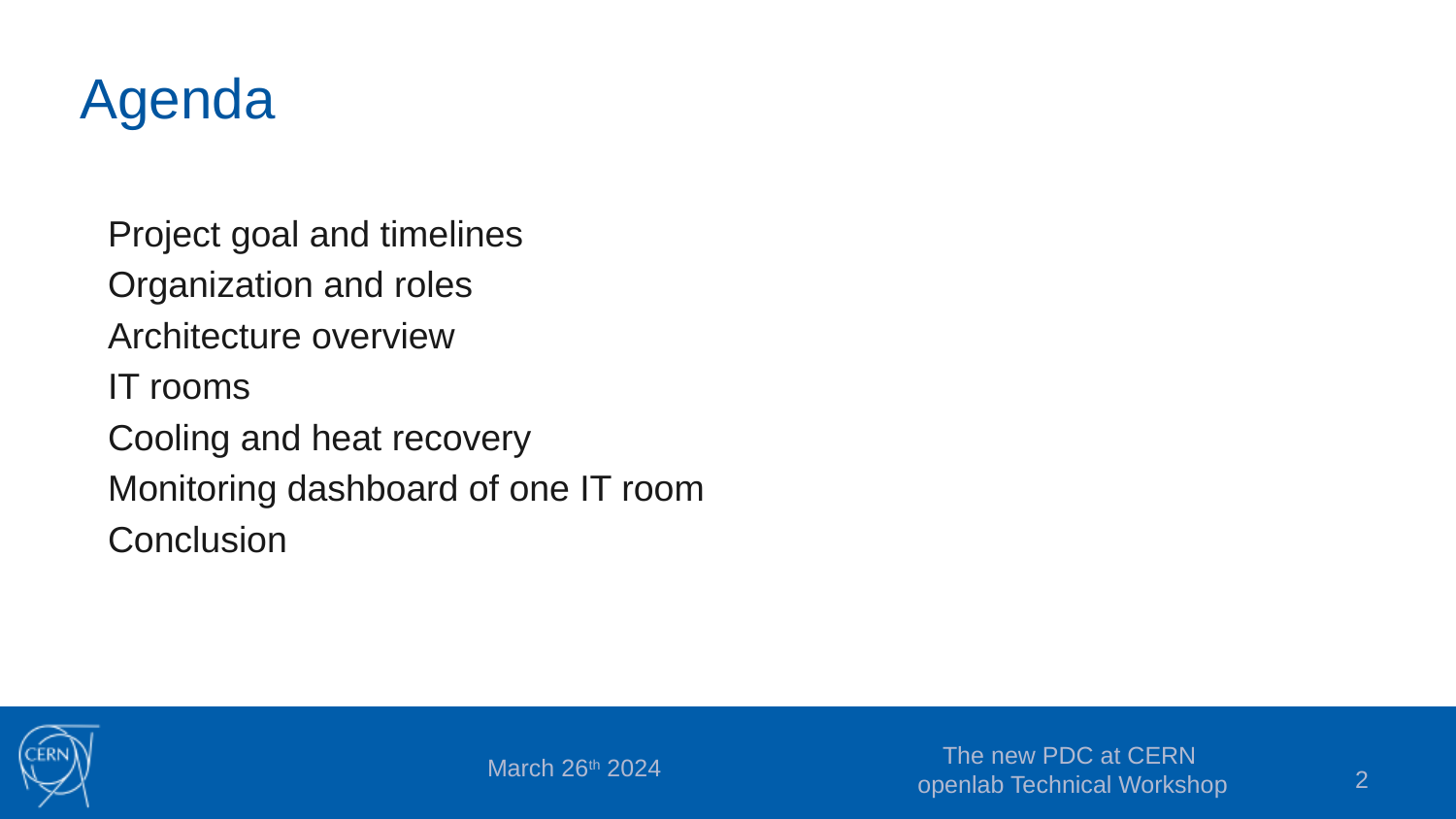

# Agenda

Project goal and timelines
Organization and roles
Architecture overview
IT rooms
Cooling and heat recovery
Monitoring dashboard of one IT room
Conclusion

The new PDC at CERN
 openlab Technical Workshop
March 26th 2024
2